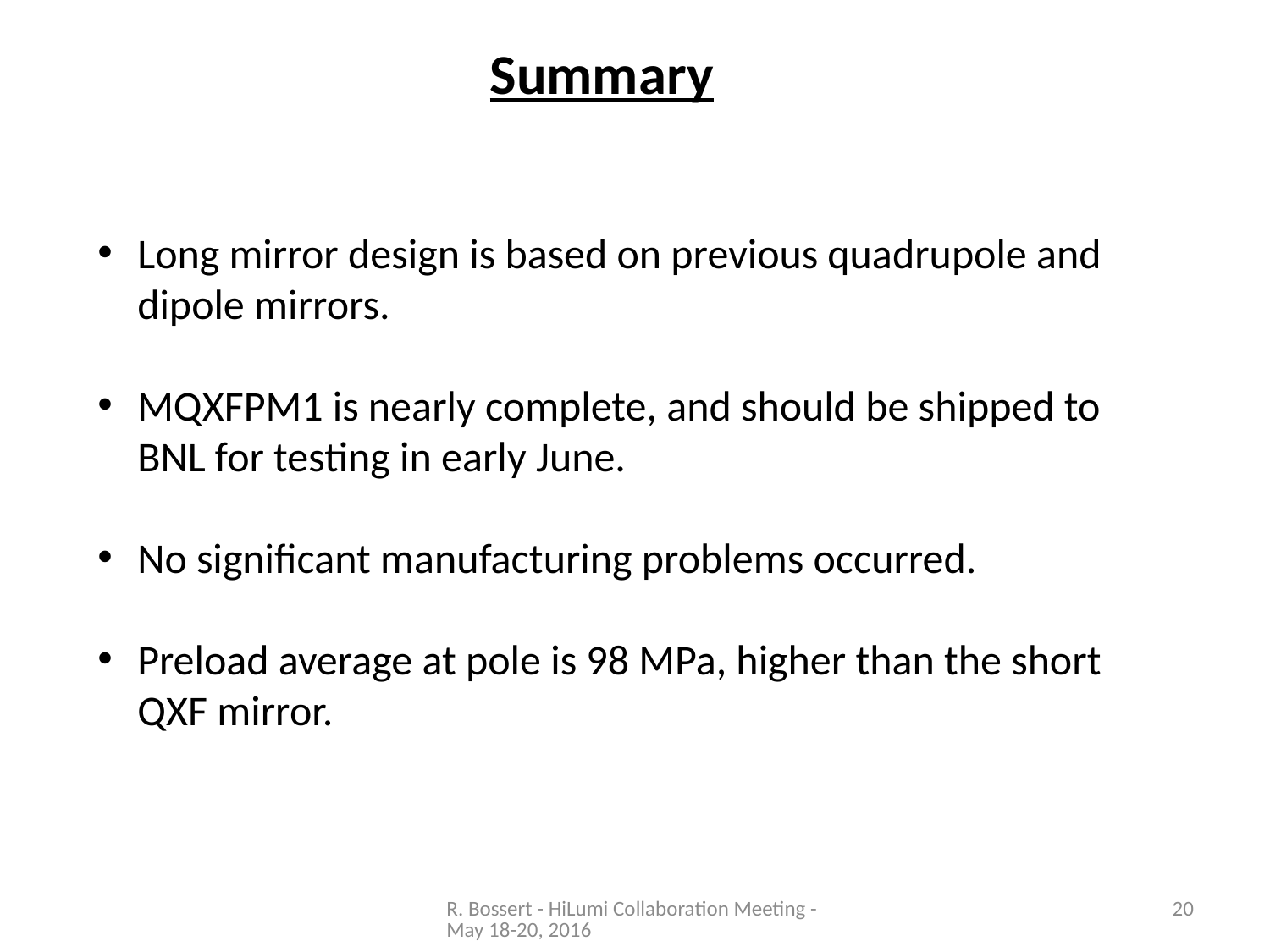

Summary

Long mirror design is based on previous quadrupole and dipole mirrors.

MQXFPM1 is nearly complete, and should be shipped to BNL for testing in early June.

No significant manufacturing problems occurred.

Preload average at pole is 98 MPa, higher than the short QXF mirror.
R. Bossert - HiLumi Collaboration Meeting - May 18-20, 2016
20